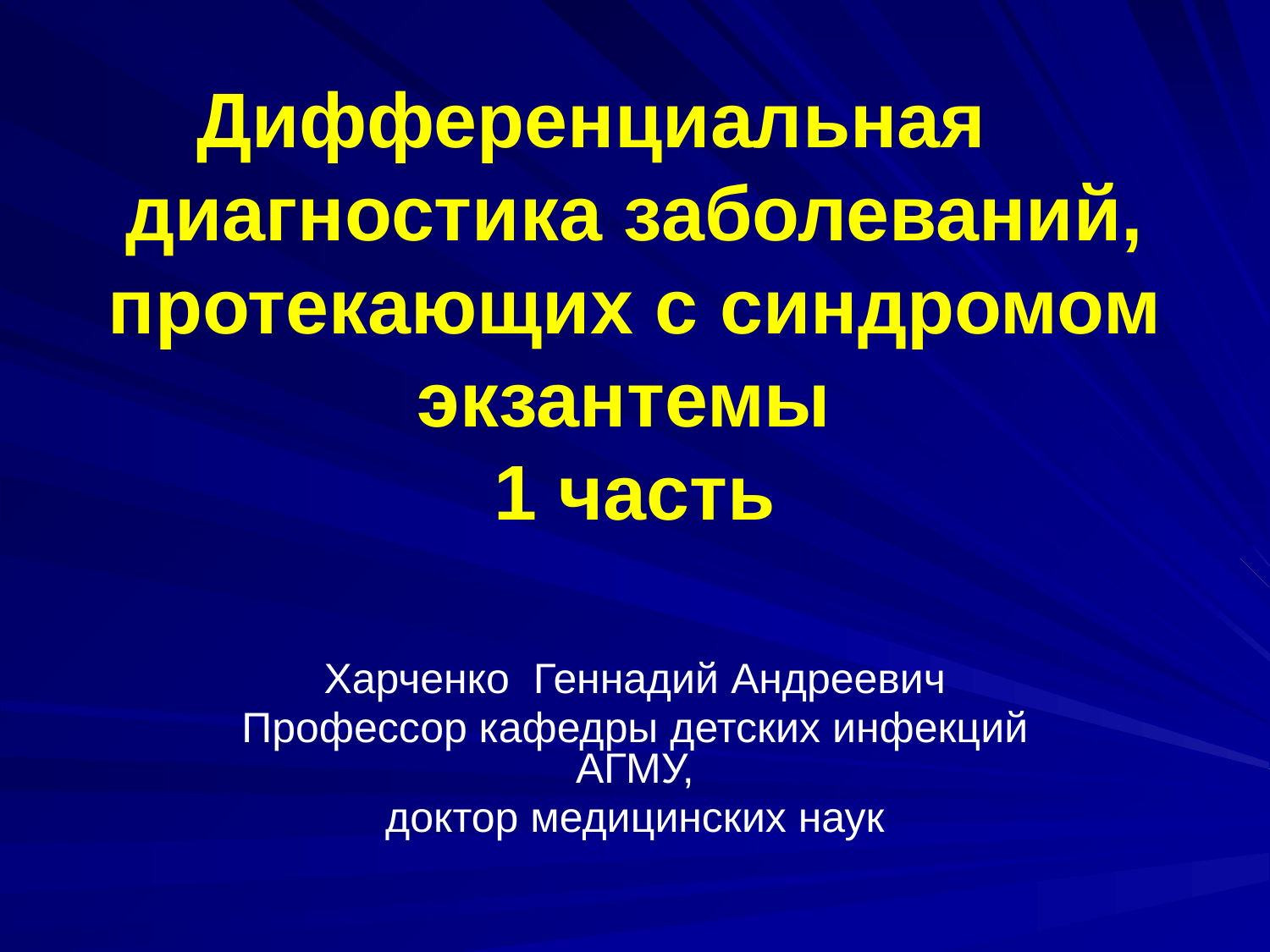

# Дифференциальная     диагностика заболеваний, протекающих с синдромом экзантемы 1 часть

Харченко  Геннадий Андреевич
Профессор кафедры детских инфекций АГМУ,
доктор медицинских наук